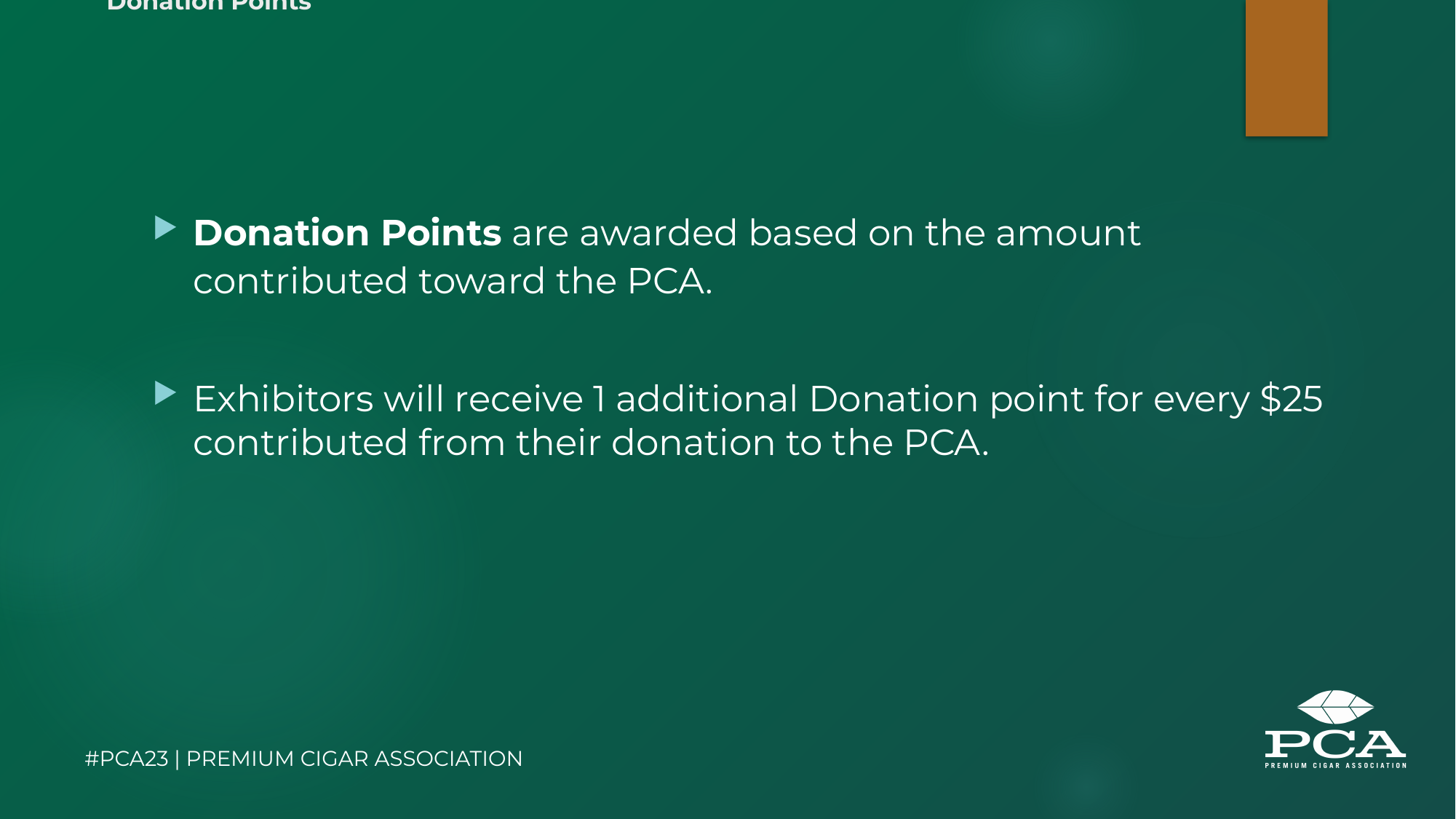

# Donation Points
Donation Points are awarded based on the amount contributed toward the PCA.

Exhibitors will receive 1 additional Donation point for every $25 contributed from their donation to the PCA.